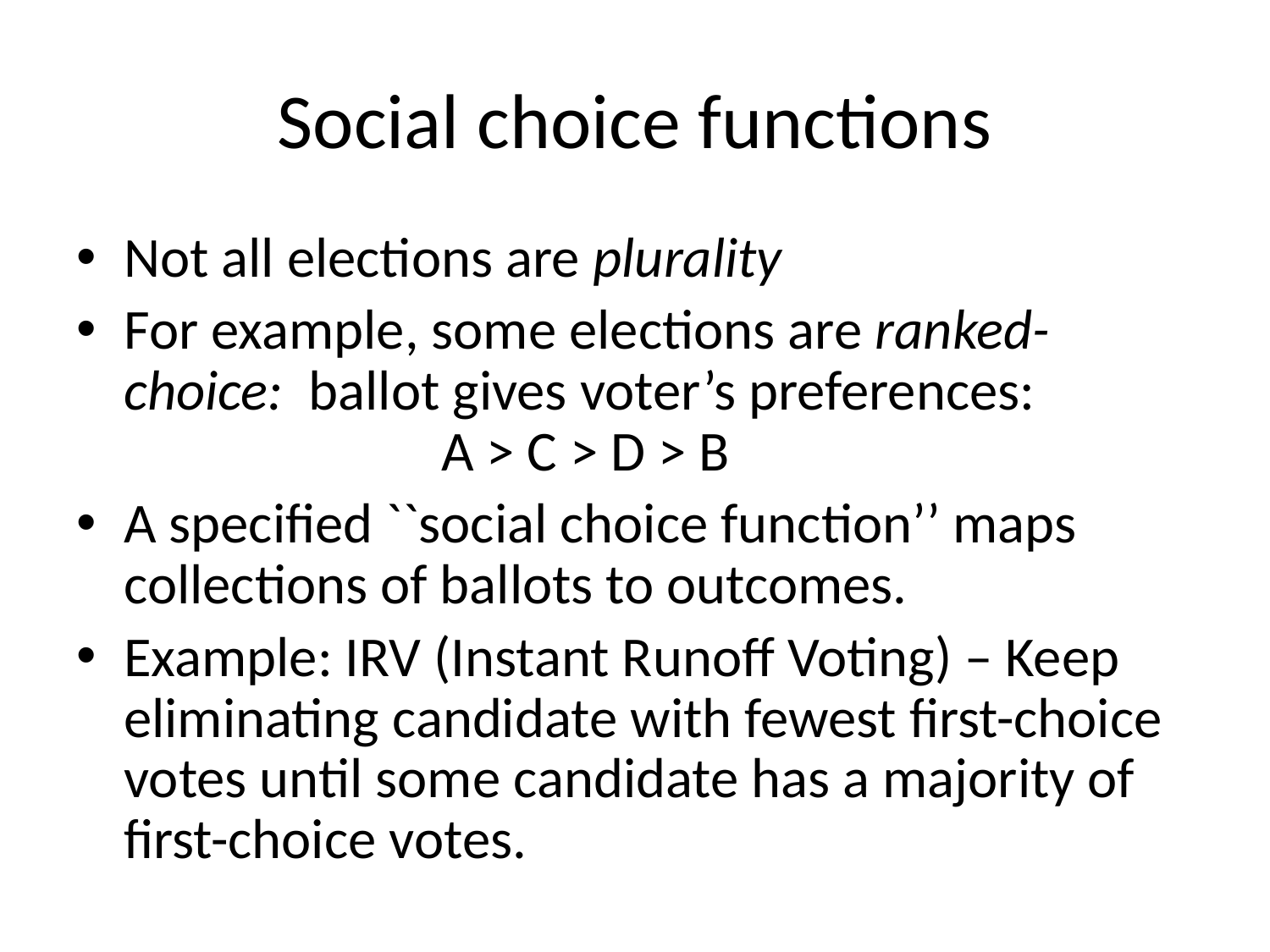

# Social choice functions
Not all elections are plurality
For example, some elections are ranked-choice:  ballot gives voter’s preferences:
                         A > C > D > B
A specified ``social choice function’’ maps collections of ballots to outcomes.
Example: IRV (Instant Runoff Voting) – Keep eliminating candidate with fewest first-choice votes until some candidate has a majority of first-choice votes.